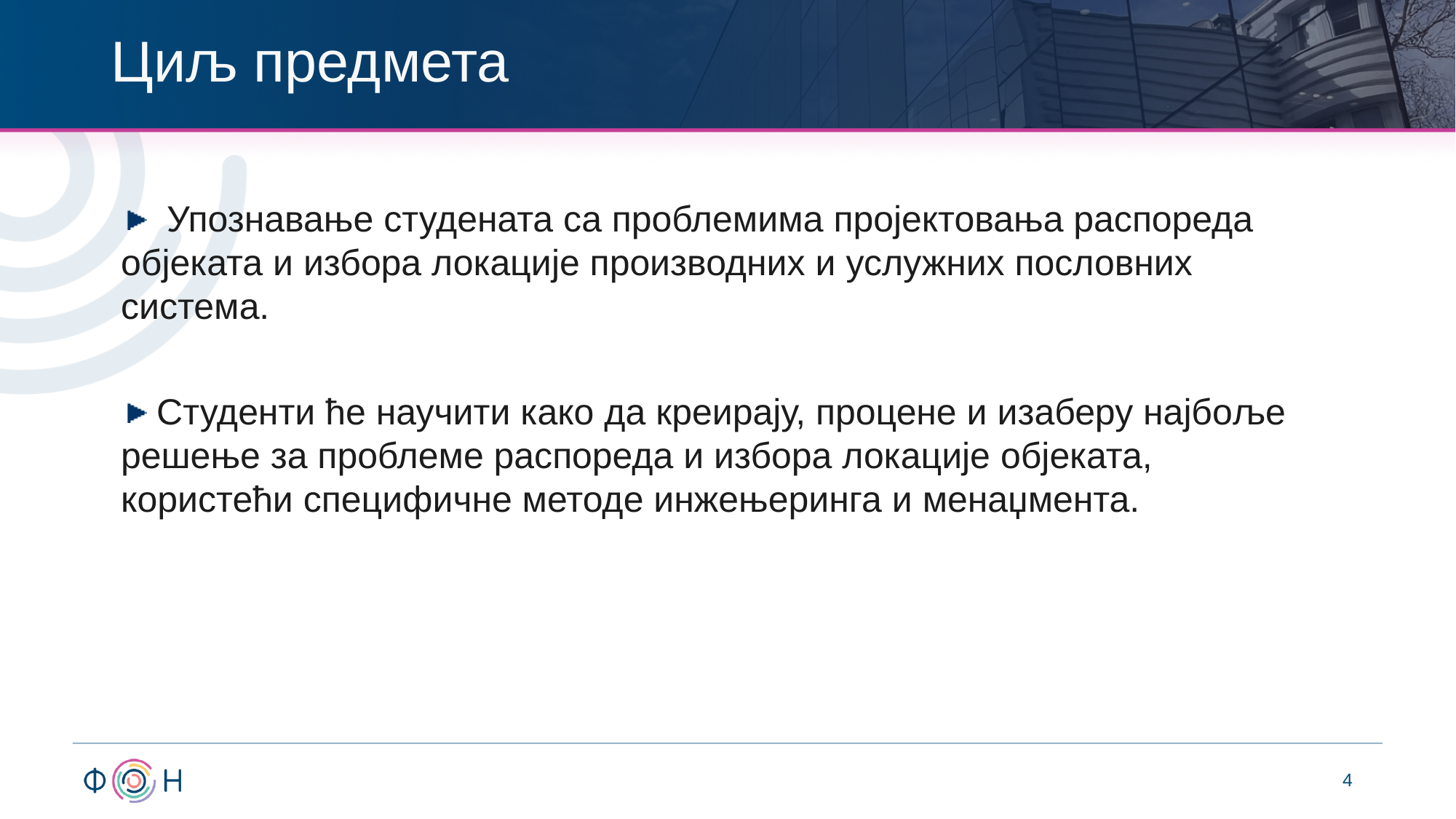

# Циљ предмета
  Упознавање студената са проблемима пројектовања распореда објеката и избора локације производних и услужних пословних система.

 Студенти ће научити како да креирају, процене и изаберу најбоље решење за проблеме распореда и избора локације објеката, користећи специфичне методе инжењеринга и менаџмента.

4